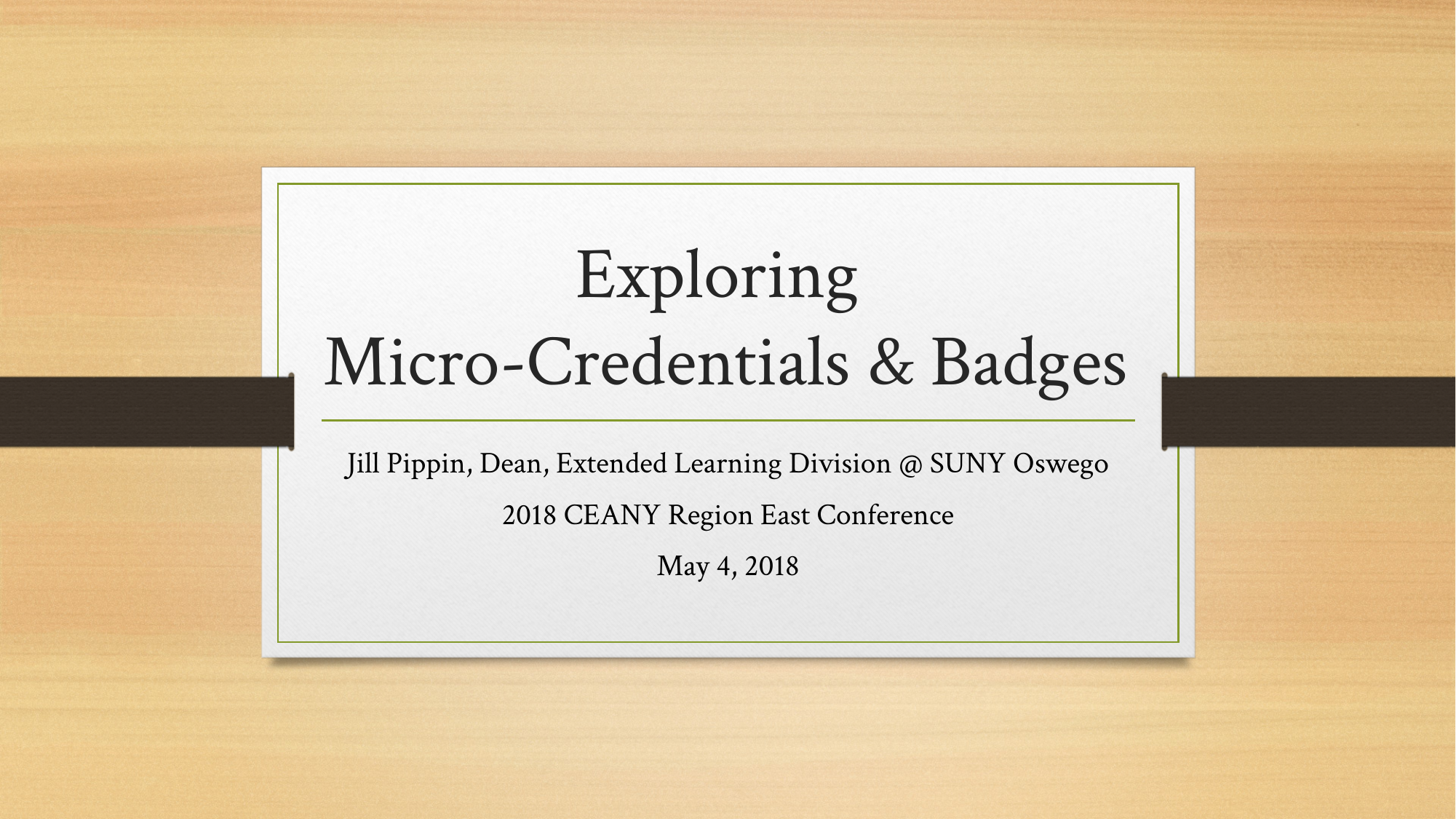

# Exploring Micro-Credentials & Badges
Jill Pippin, Dean, Extended Learning Division @ SUNY Oswego
2018 CEANY Region East Conference
May 4, 2018